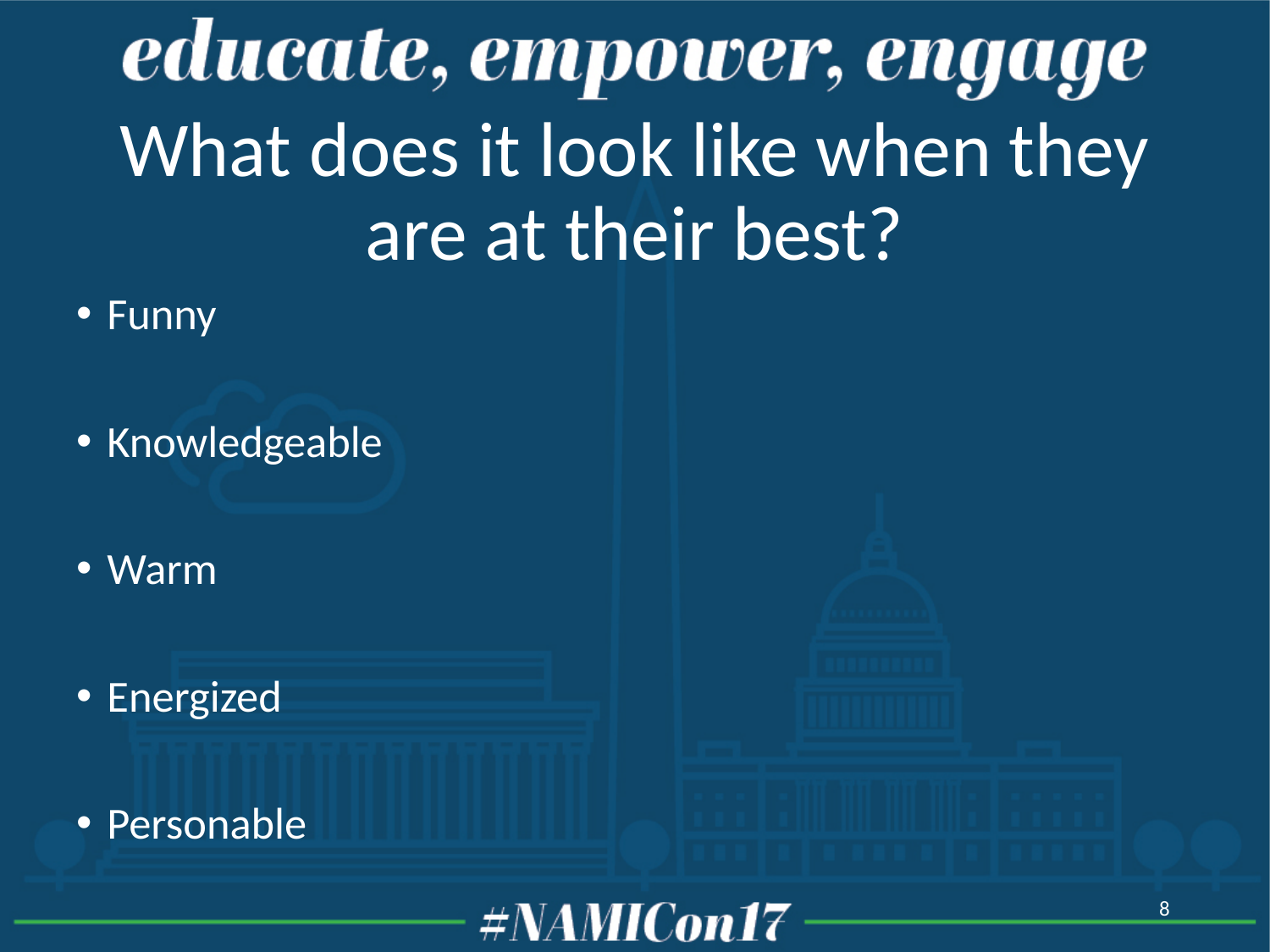

# What does it look like when they are at their best?
Funny

Knowledgeable

Warm

Energized

Personable
8